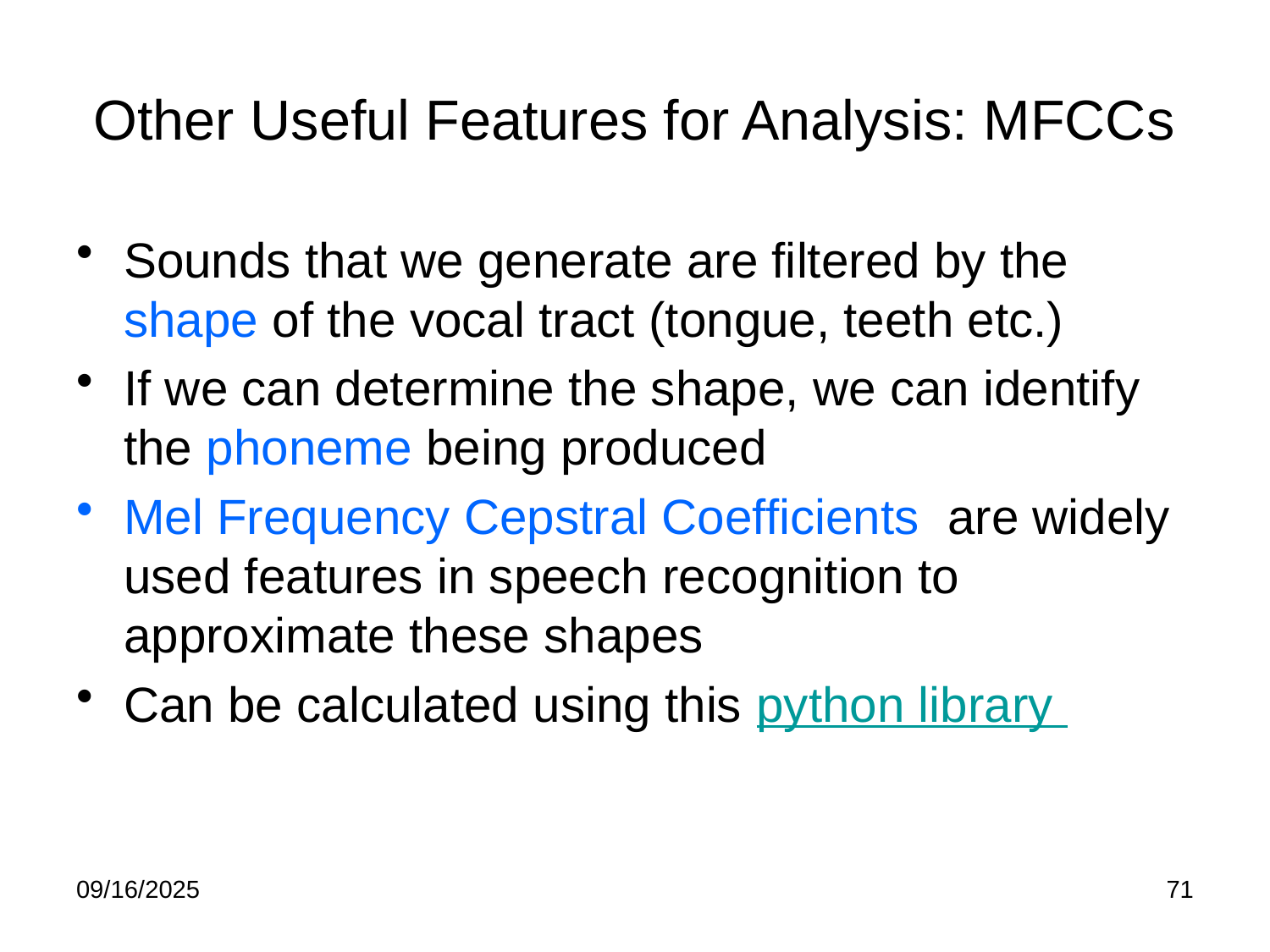

# Other Useful Features for Analysis: MFCCs
Sounds that we generate are filtered by the shape of the vocal tract (tongue, teeth etc.)
If we can determine the shape, we can identify the phoneme being produced
Mel Frequency Cepstral Coefficients  are widely used features in speech recognition to approximate these shapes
Can be calculated using this python library
09/16/2025
71